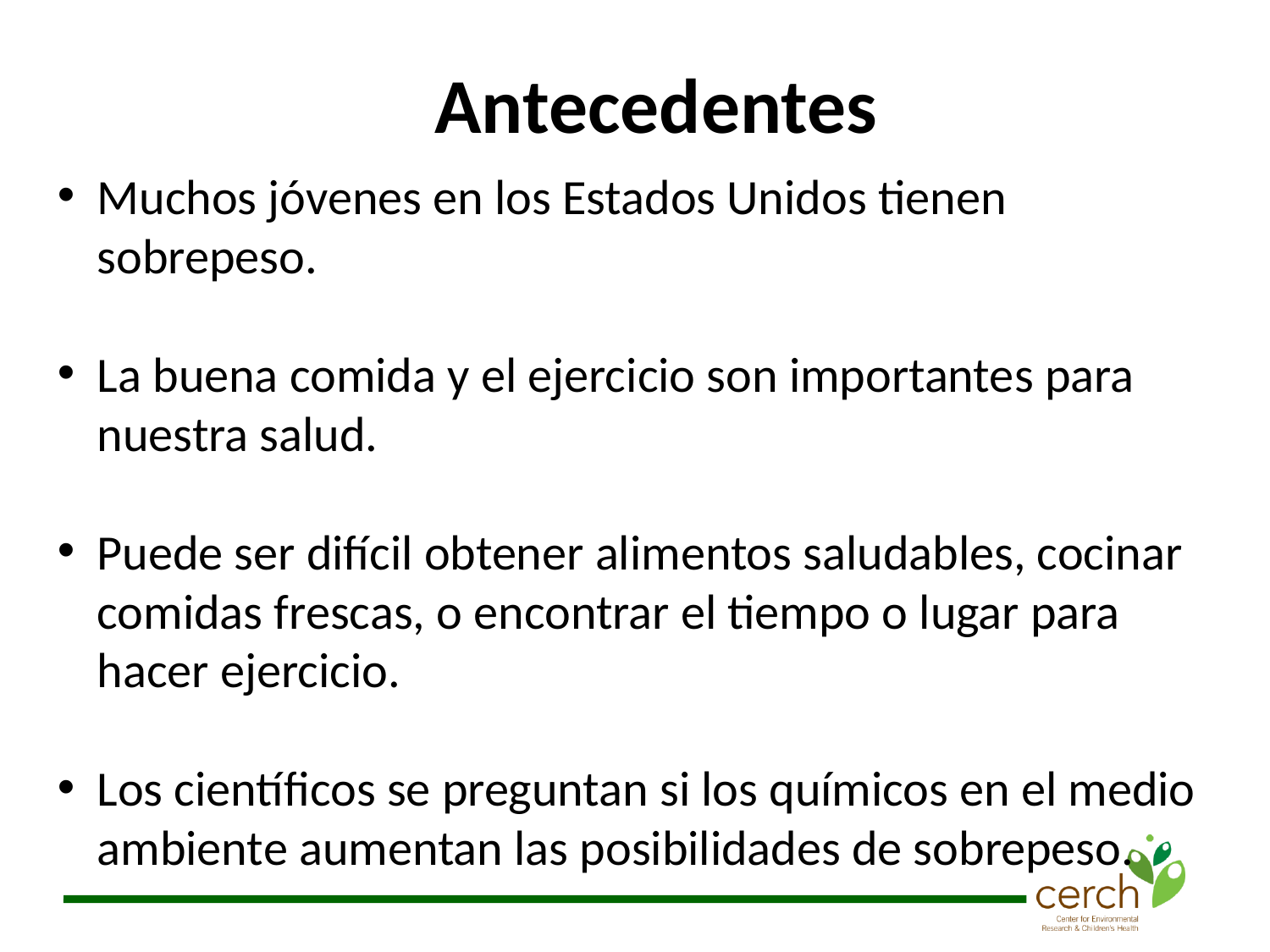

# Antecedentes
Muchos jóvenes en los Estados Unidos tienen sobrepeso.

La buena comida y el ejercicio son importantes para nuestra salud.

Puede ser difícil obtener alimentos saludables, cocinar comidas frescas, o encontrar el tiempo o lugar para hacer ejercicio.

Los científicos se preguntan si los químicos en el medio ambiente aumentan las posibilidades de sobrepeso.